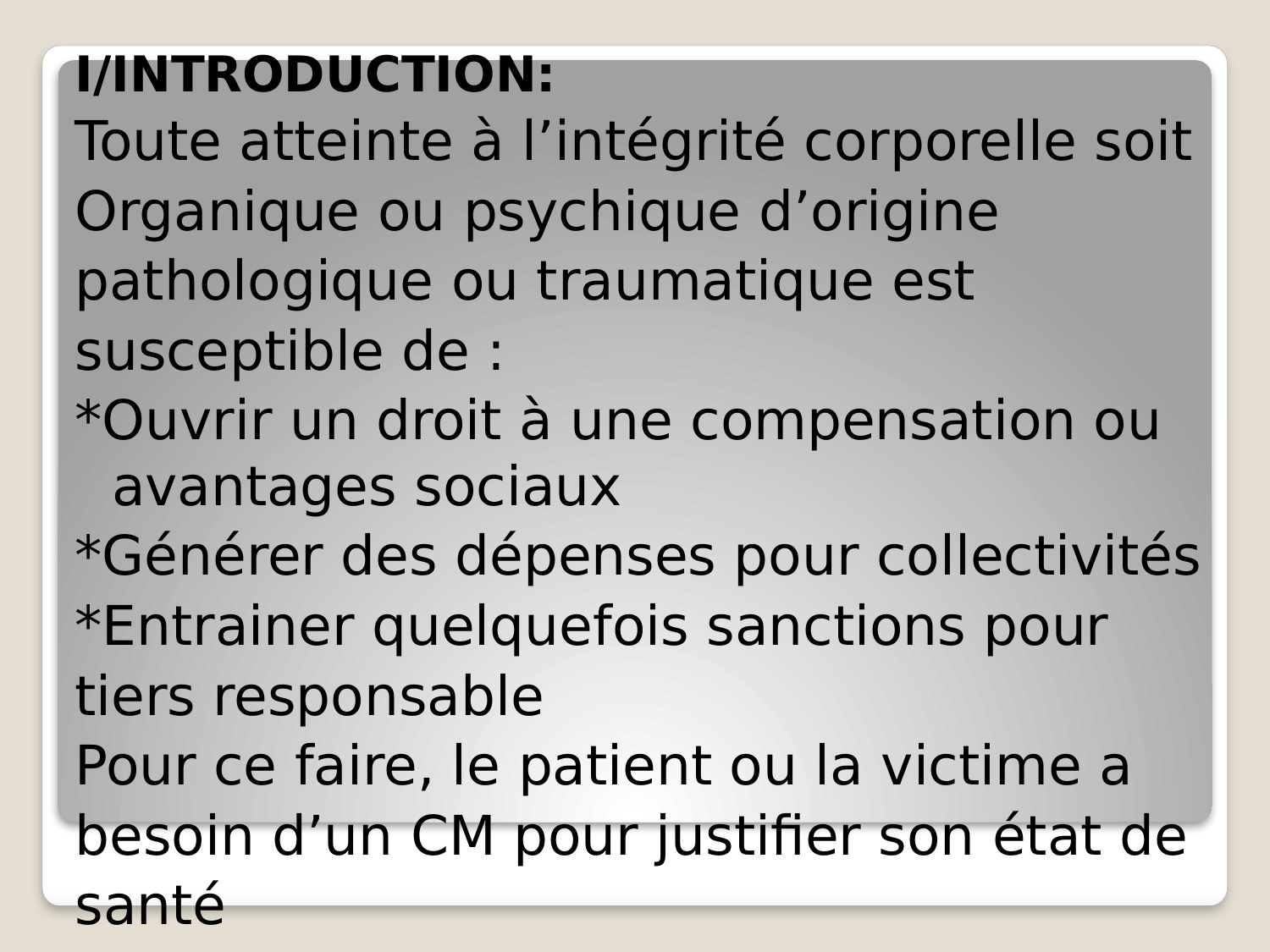

I/INTRODUCTION:
Toute atteinte à l’intégrité corporelle soit
Organique ou psychique d’origine
pathologique ou traumatique est
susceptible de :
*Ouvrir un droit à une compensation ou avantages sociaux
*Générer des dépenses pour collectivités
*Entrainer quelquefois sanctions pour
tiers responsable
Pour ce faire, le patient ou la victime a
besoin d’un CM pour justifier son état de
santé